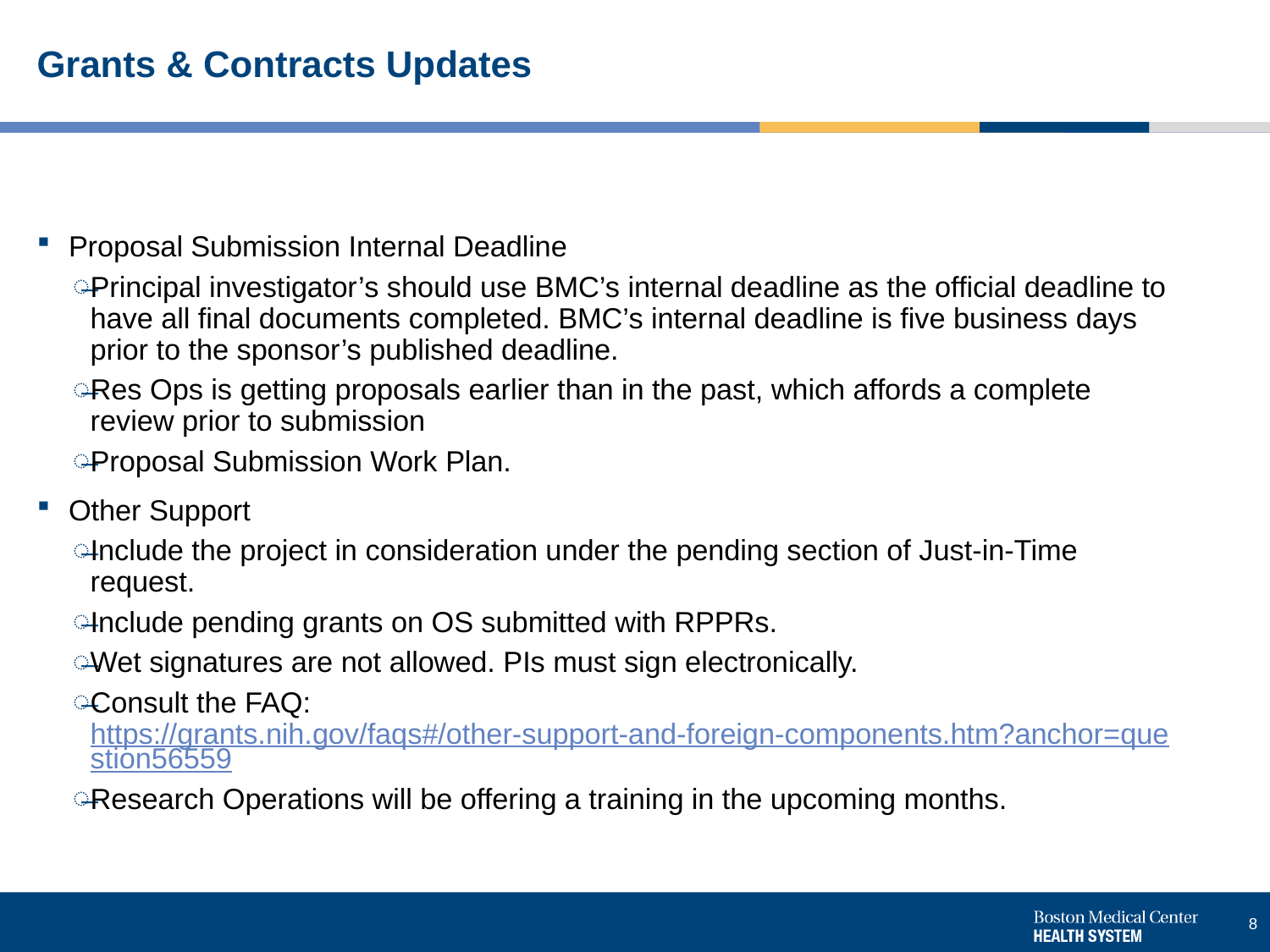

# Grants & Contracts Updates
Proposal Submission Internal Deadline
Principal investigator’s should use BMC’s internal deadline as the official deadline to have all final documents completed. BMC’s internal deadline is five business days prior to the sponsor’s published deadline.
Res Ops is getting proposals earlier than in the past, which affords a complete review prior to submission
Proposal Submission Work Plan.
Other Support
Include the project in consideration under the pending section of Just-in-Time request.
Include pending grants on OS submitted with RPPRs.
Wet signatures are not allowed. PIs must sign electronically.
Consult the FAQ: https://grants.nih.gov/faqs#/other-support-and-foreign-components.htm?anchor=question56559
Research Operations will be offering a training in the upcoming months.